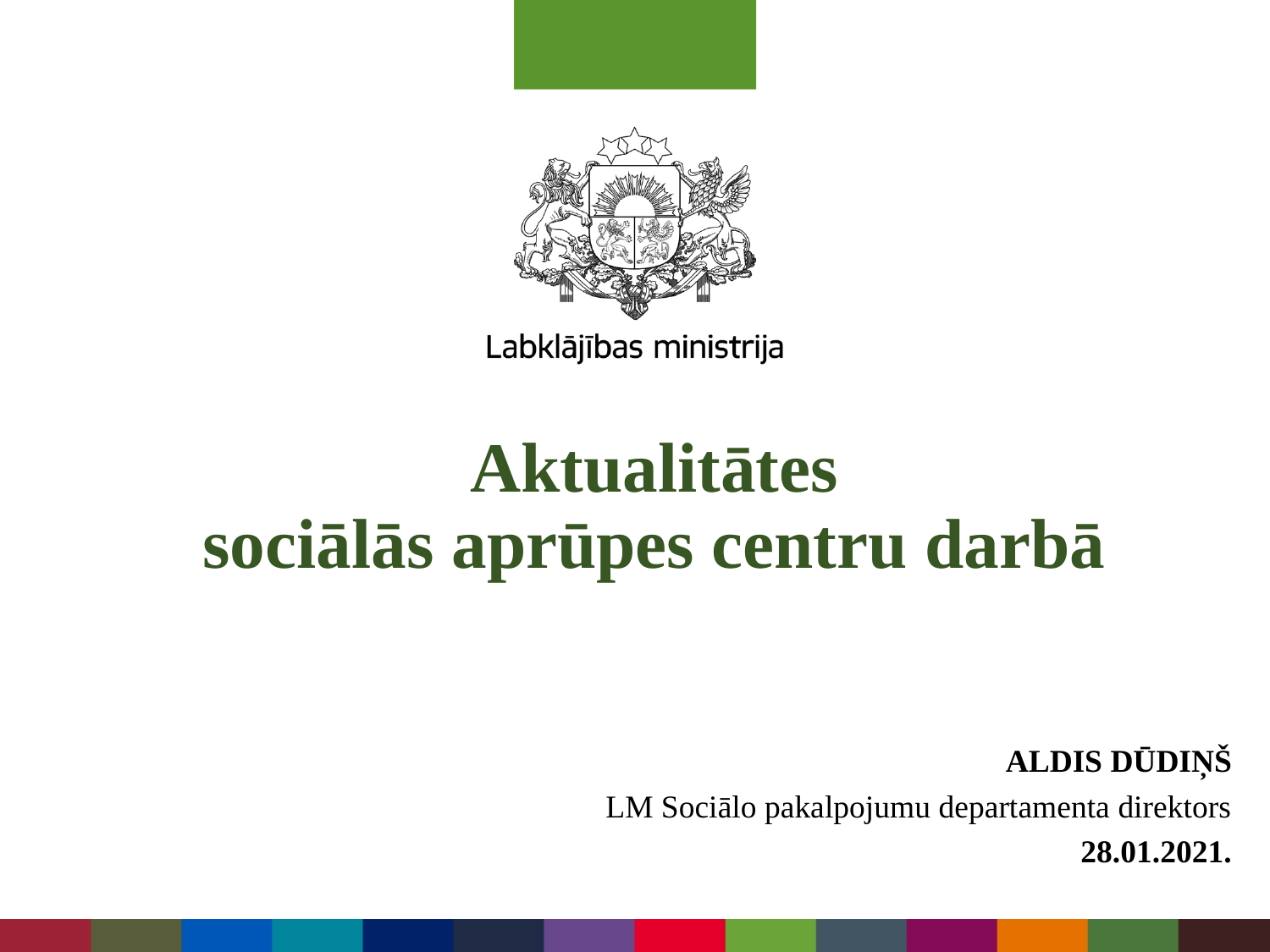

# Aktualitātes sociālās aprūpes centru darbā

ALDIS DŪDIŅŠ
LM Sociālo pakalpojumu departamenta direktors
28.01.2021.